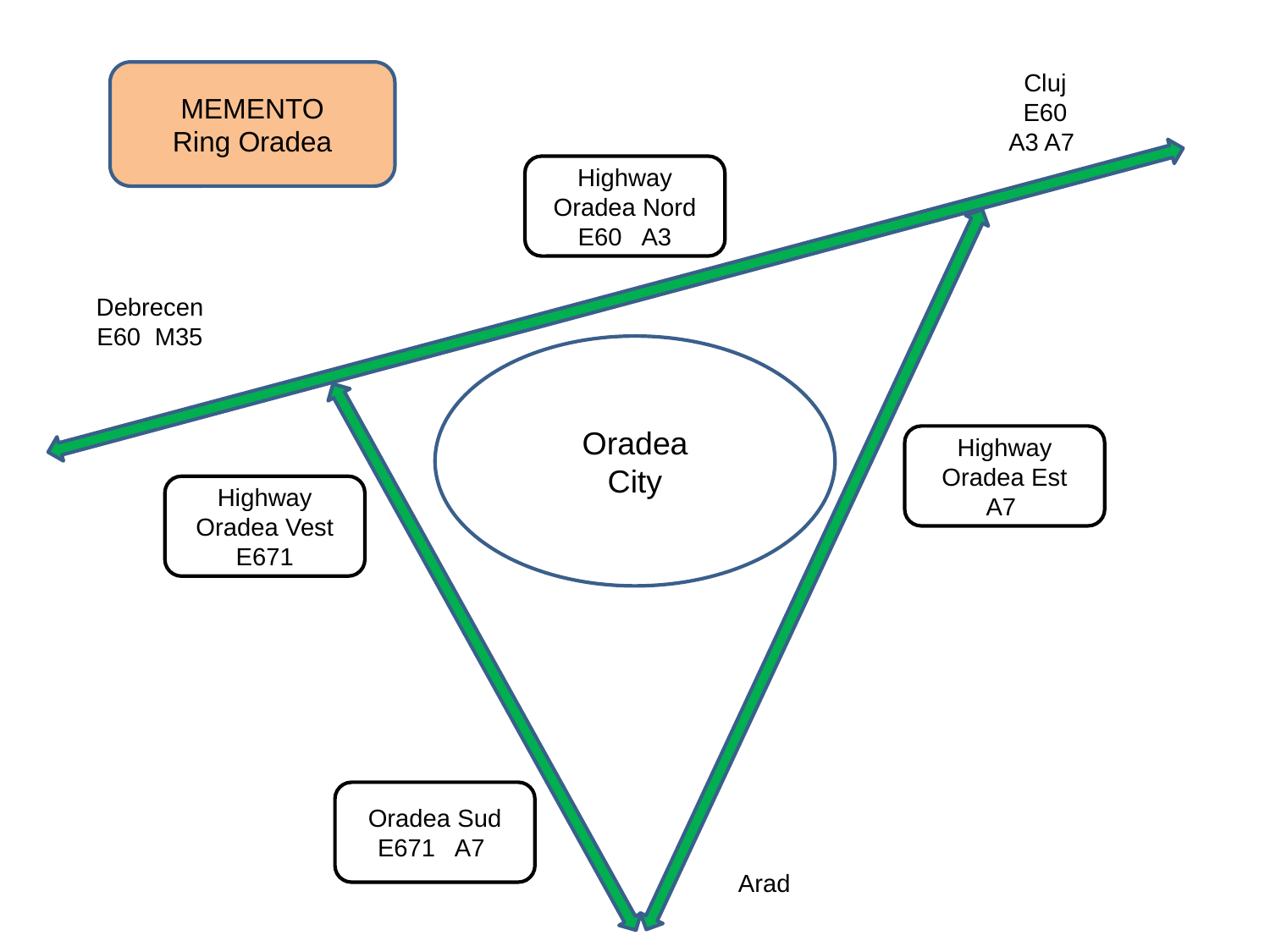

MEMENTO
Ring Oradea
Cluj
E60
A3 A7
Highway
Oradea Nord E60   A3

DebrecenE60  M35

Oradea
City

Highway
Oradea Est
A7
Highway
Oradea Vest
E671
Oradea Sud
E671   A7
Arad